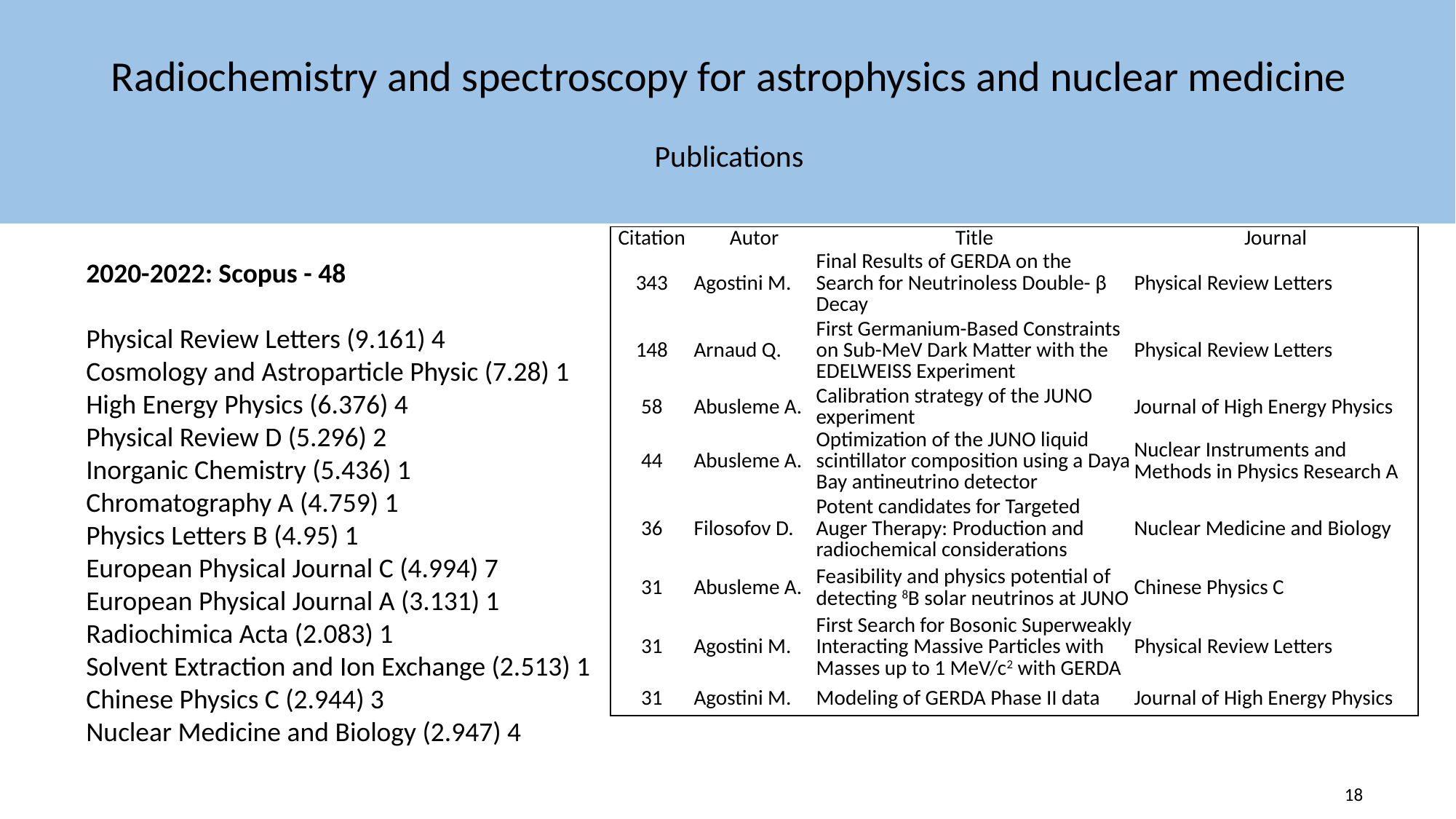

Radiochemistry and spectroscopy for astrophysics and nuclear medicine

Publications
| Citation | Autor | Title | Journal |
| --- | --- | --- | --- |
| 343 | Agostini M. | Final Results of GERDA on the Search for Neutrinoless Double- β Decay | Physical Review Letters |
| 148 | Arnaud Q. | First Germanium-Based Constraints on Sub-MeV Dark Matter with the EDELWEISS Experiment | Physical Review Letters |
| 58 | Abusleme A. | Calibration strategy of the JUNO experiment | Journal of High Energy Physics |
| 44 | Abusleme A. | Optimization of the JUNO liquid scintillator composition using a Daya Bay antineutrino detector | Nuclear Instruments and Methods in Physics Research A |
| 36 | Filosofov D. | Potent candidates for Targeted Auger Therapy: Production and radiochemical considerations | Nuclear Medicine and Biology |
| 31 | Abusleme A. | Feasibility and physics potential of detecting 8B solar neutrinos at JUNO | Chinese Physics C |
| 31 | Agostini M. | First Search for Bosonic Superweakly Interacting Massive Particles with Masses up to 1 MeV/c2 with GERDA | Physical Review Letters |
| 31 | Agostini M. | Modeling of GERDA Phase II data | Journal of High Energy Physics |
2020-2022: Scopus - 48
Physical Review Letters (9.161) 4
Cosmology and Astroparticle Physic (7.28) 1
High Energy Physics (6.376) 4
Physical Review D (5.296) 2
Inorganic Chemistry (5.436) 1
Chromatography A (4.759) 1
Physics Letters B (4.95) 1
European Physical Journal C (4.994) 7
European Physical Journal A (3.131) 1
Radiochimica Acta (2.083) 1
Solvent Extraction and Ion Exchange (2.513) 1
Chinese Physics C (2.944) 3
Nuclear Medicine and Biology (2.947) 4
18